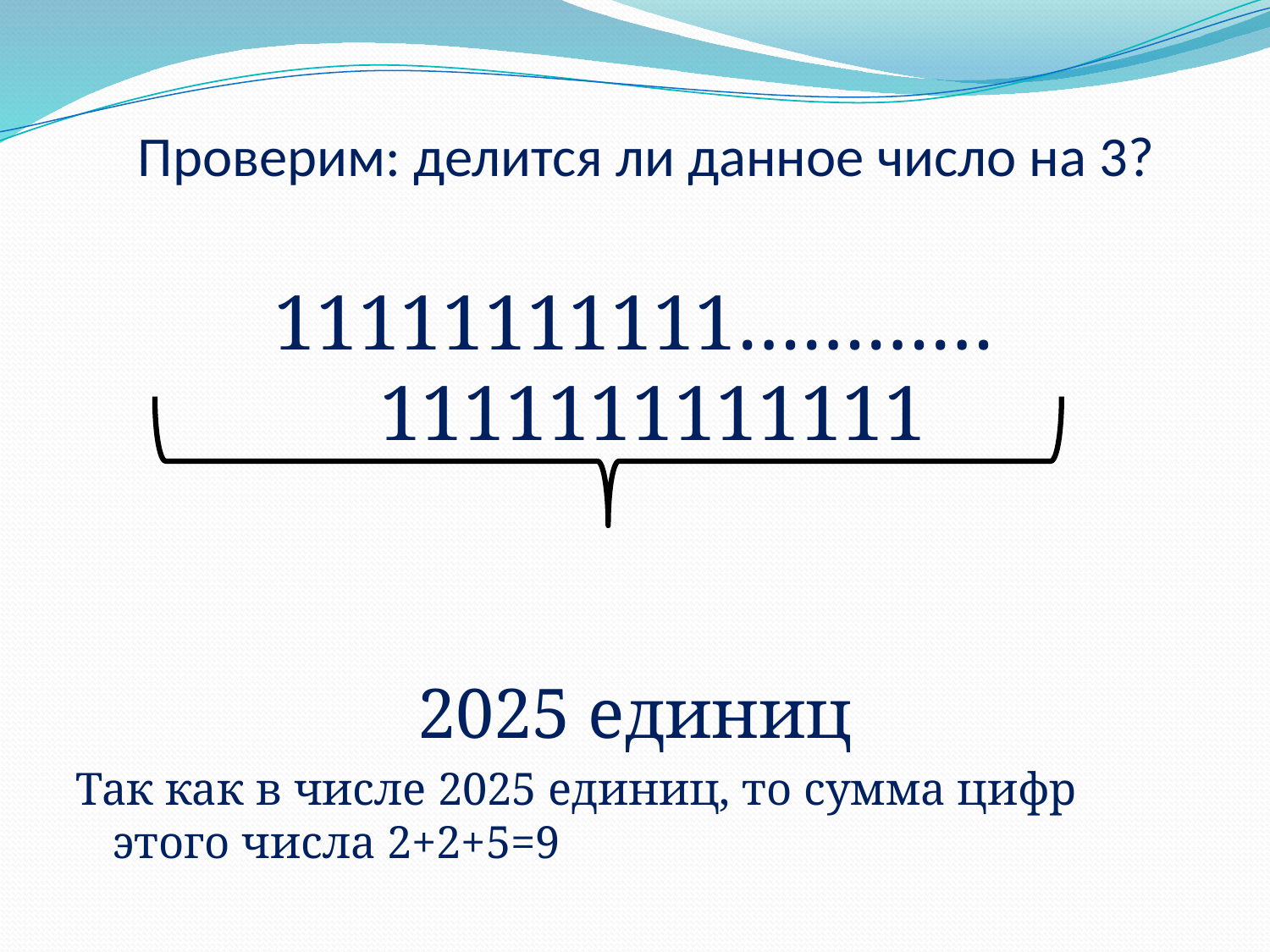

# Проверим: делится ли данное число на 3?
11111111111…………1111111111111

2025 единиц
Так как в числе 2025 единиц, то сумма цифр этого числа 2+2+5=9